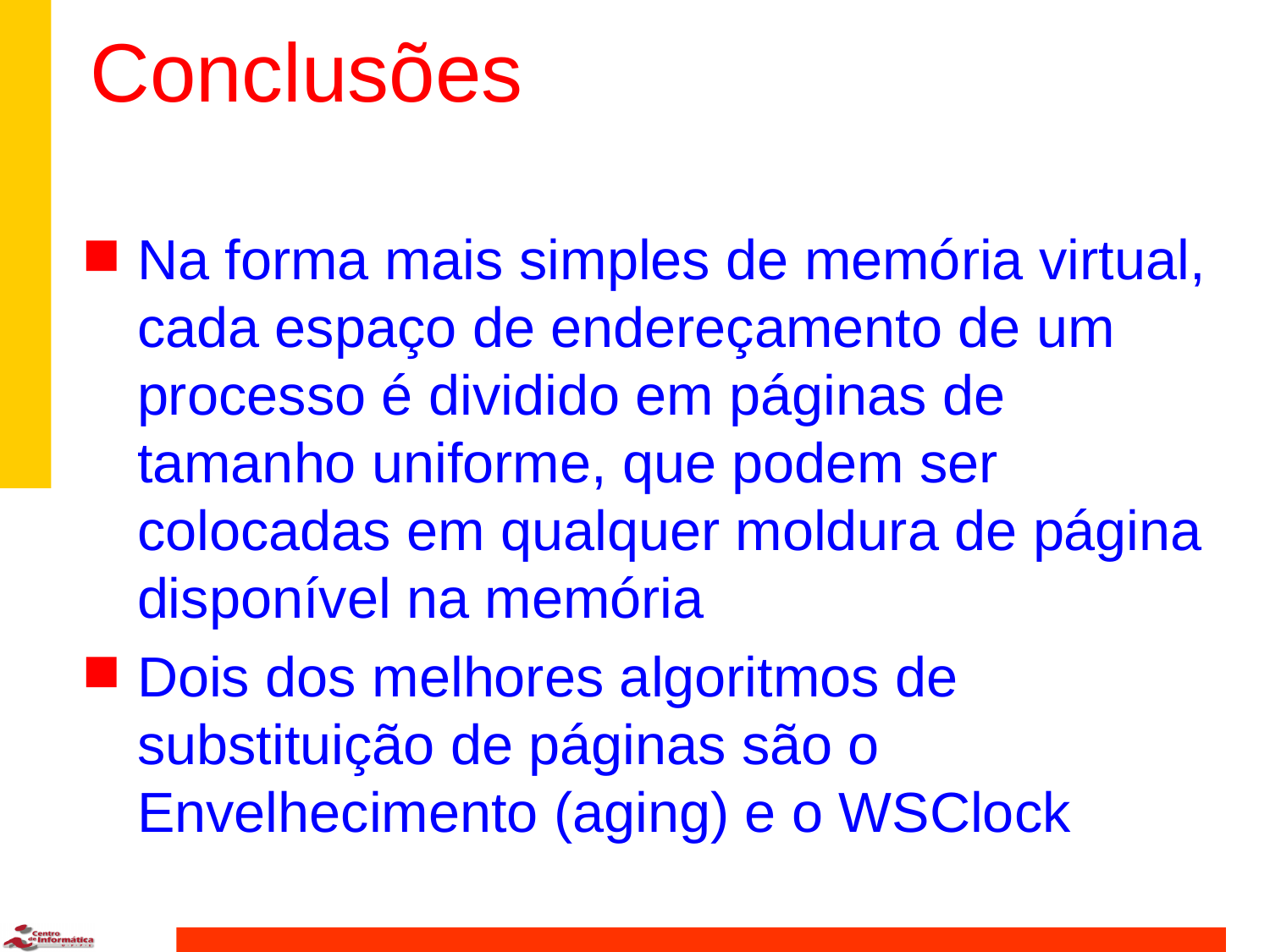

# Conclusões
Na forma mais simples de memória virtual, cada espaço de endereçamento de um processo é dividido em páginas de tamanho uniforme, que podem ser colocadas em qualquer moldura de página disponível na memória
Dois dos melhores algoritmos de substituição de páginas são o Envelhecimento (aging) e o WSClock